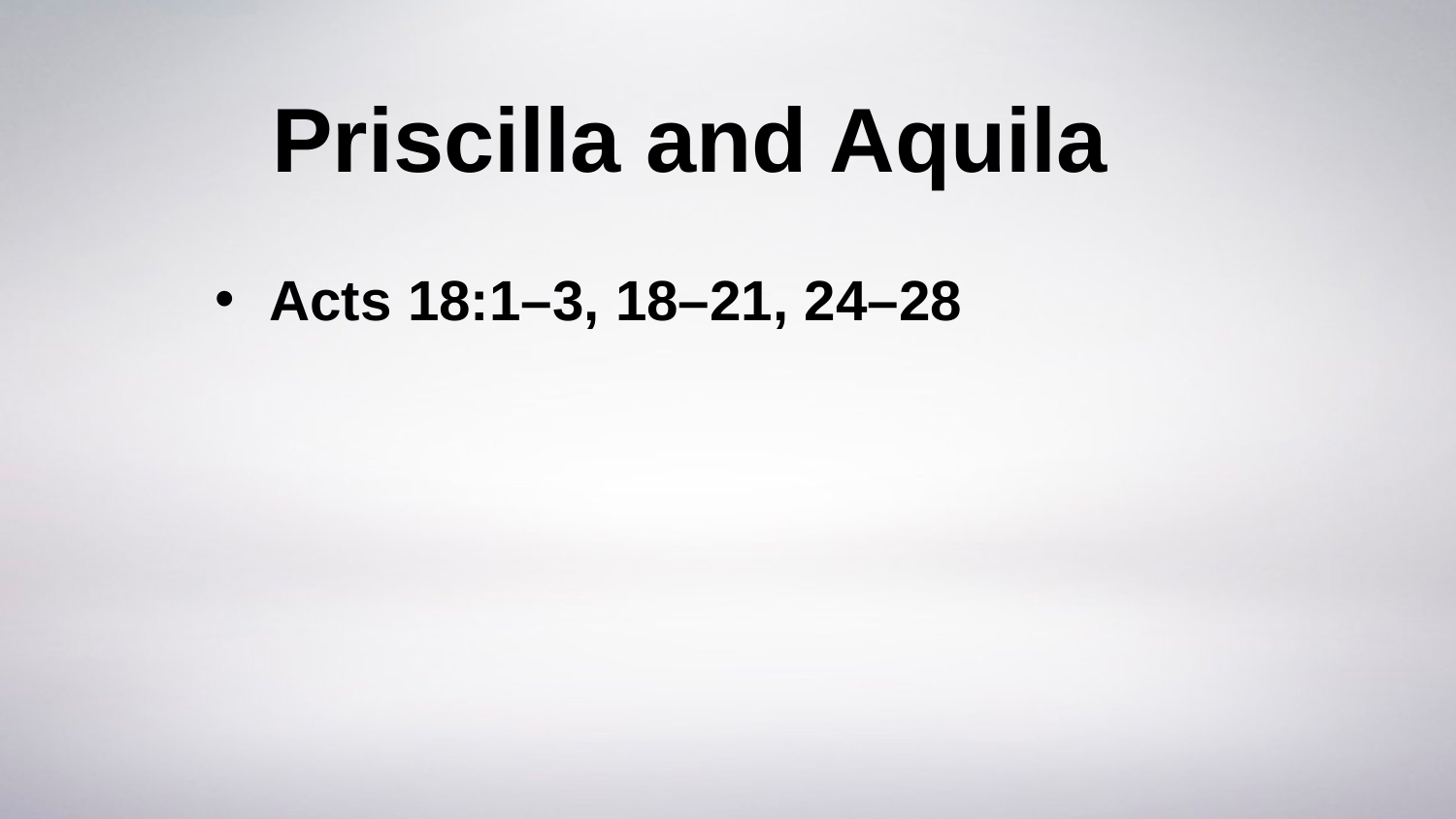

# Priscilla and Aquila
Acts 18:1–3, 18–21, 24–28